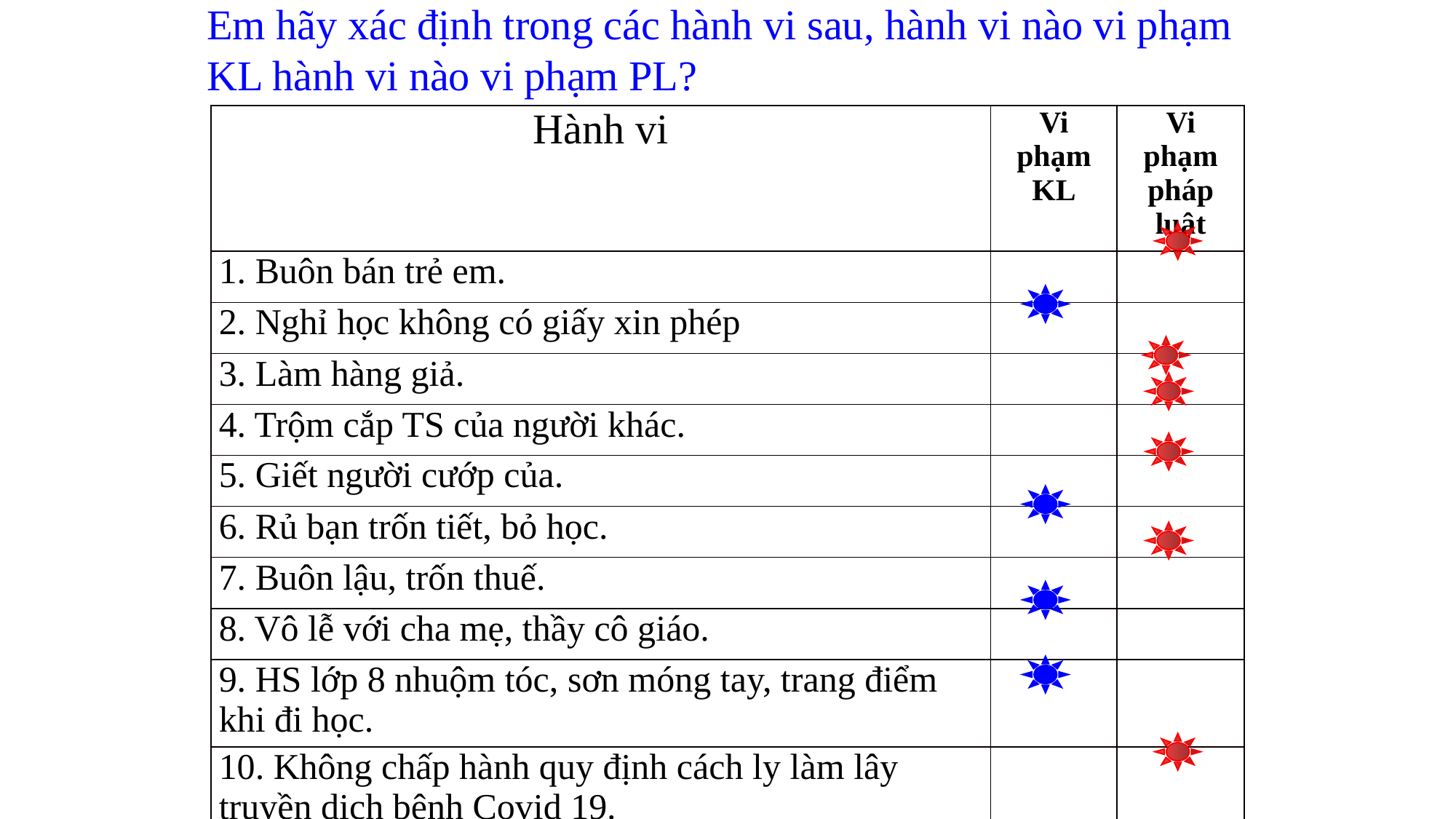

Em hãy xác định trong các hành vi sau, hành vi nào vi phạm KL hành vi nào vi phạm PL?
| Hành vi | Vi phạm KL | Vi phạm pháp luật |
| --- | --- | --- |
| 1. Buôn bán trẻ em. |  |  |
| 2. Nghỉ học không có giấy xin phép |  |  |
| 3. Làm hàng giả. |  |  |
| 4. Trộm cắp TS của người khác. |  |  |
| 5. Giết người cướp của. |  |  |
| 6. Rủ bạn trốn tiết, bỏ học. |  |  |
| 7. Buôn lậu, trốn thuế. |  |  |
| 8. Vô lễ với cha mẹ, thầy cô giáo. |  |  |
| 9. HS lớp 8 nhuộm tóc, sơn móng tay, trang điểm khi đi học. |  |  |
| 10. Không chấp hành quy định cách ly làm lây truyền dịch bệnh Covid 19. |  |  |